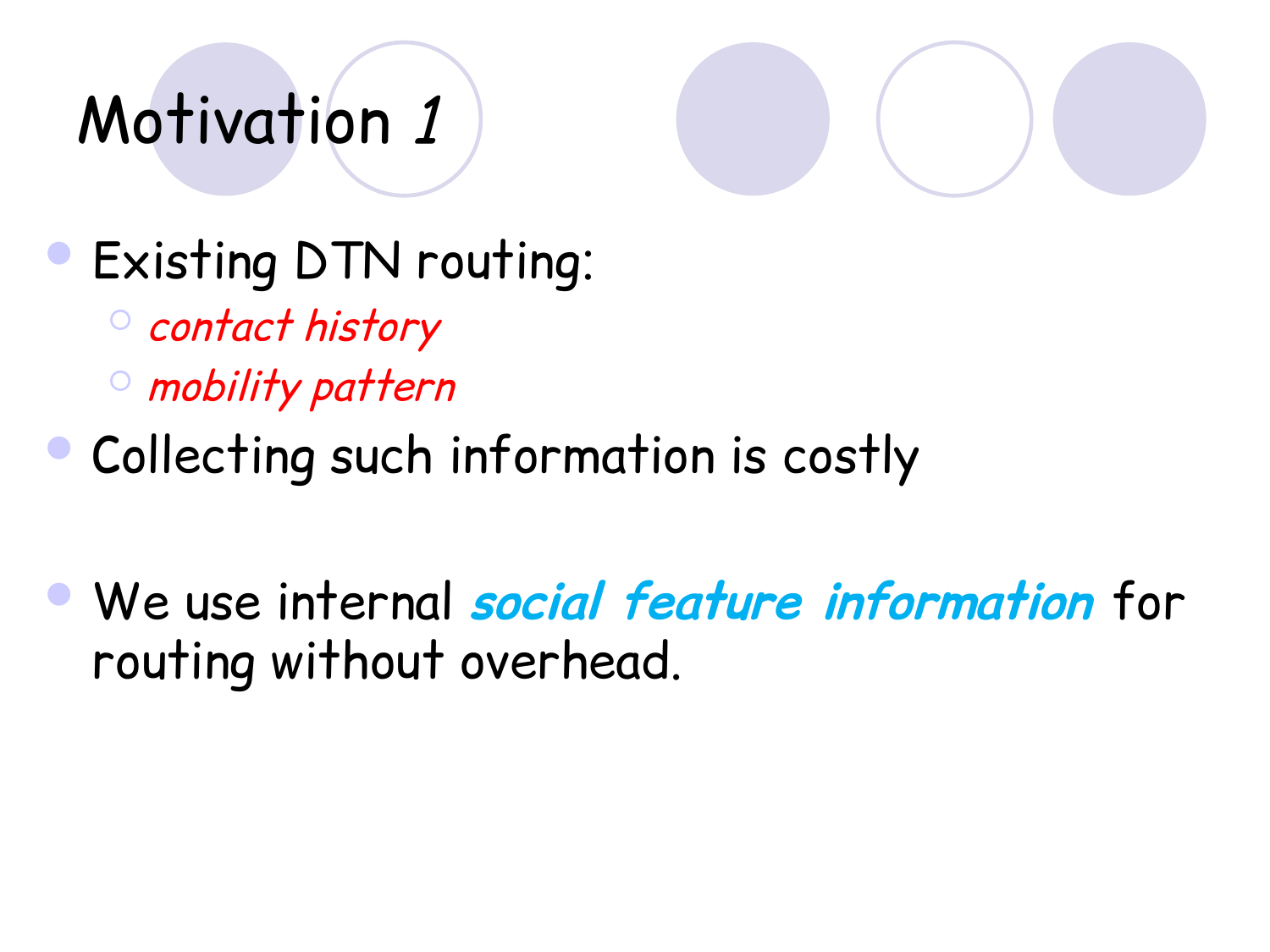

# Motivation 1
Existing DTN routing:
contact history
mobility pattern
Collecting such information is costly

We use internal social feature information for routing without overhead.